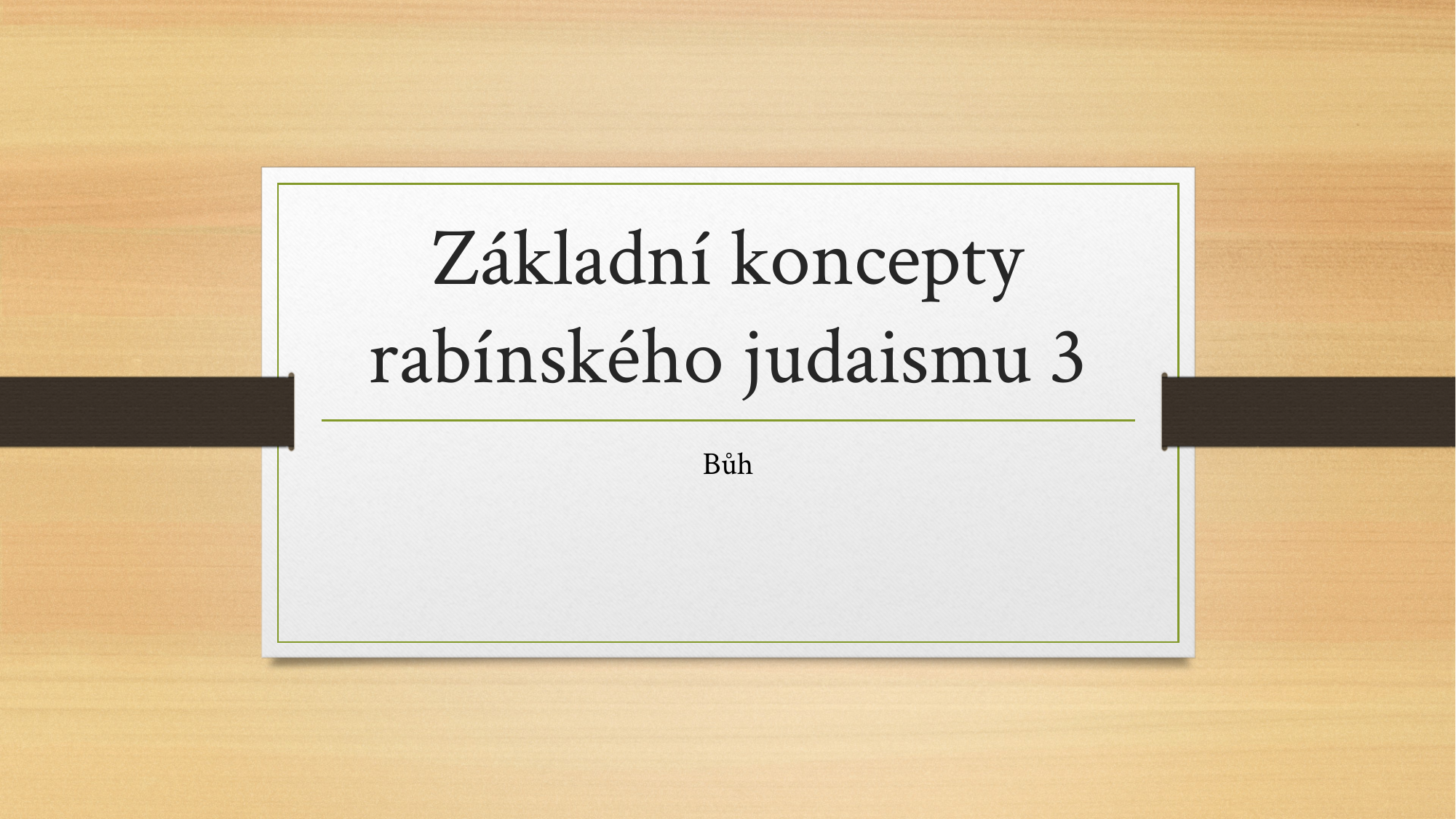

# Základní koncepty rabínského judaismu 3
Bůh